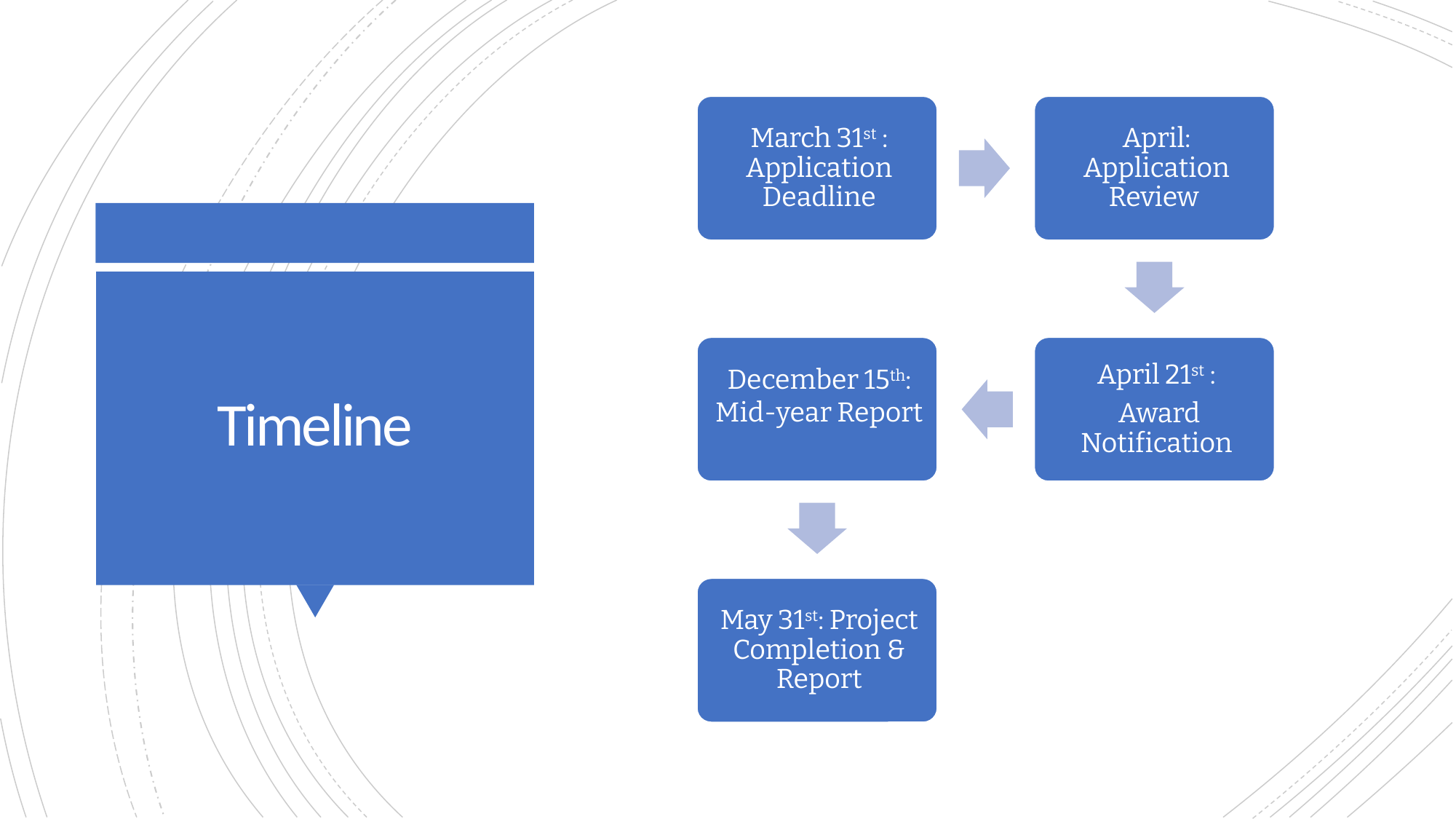

March 31st : Application Deadline

April: Application Review

April 21st :
 Award Notification

December 15th: Mid-year Report

May 31st: Project Completion & Report
# Timeline